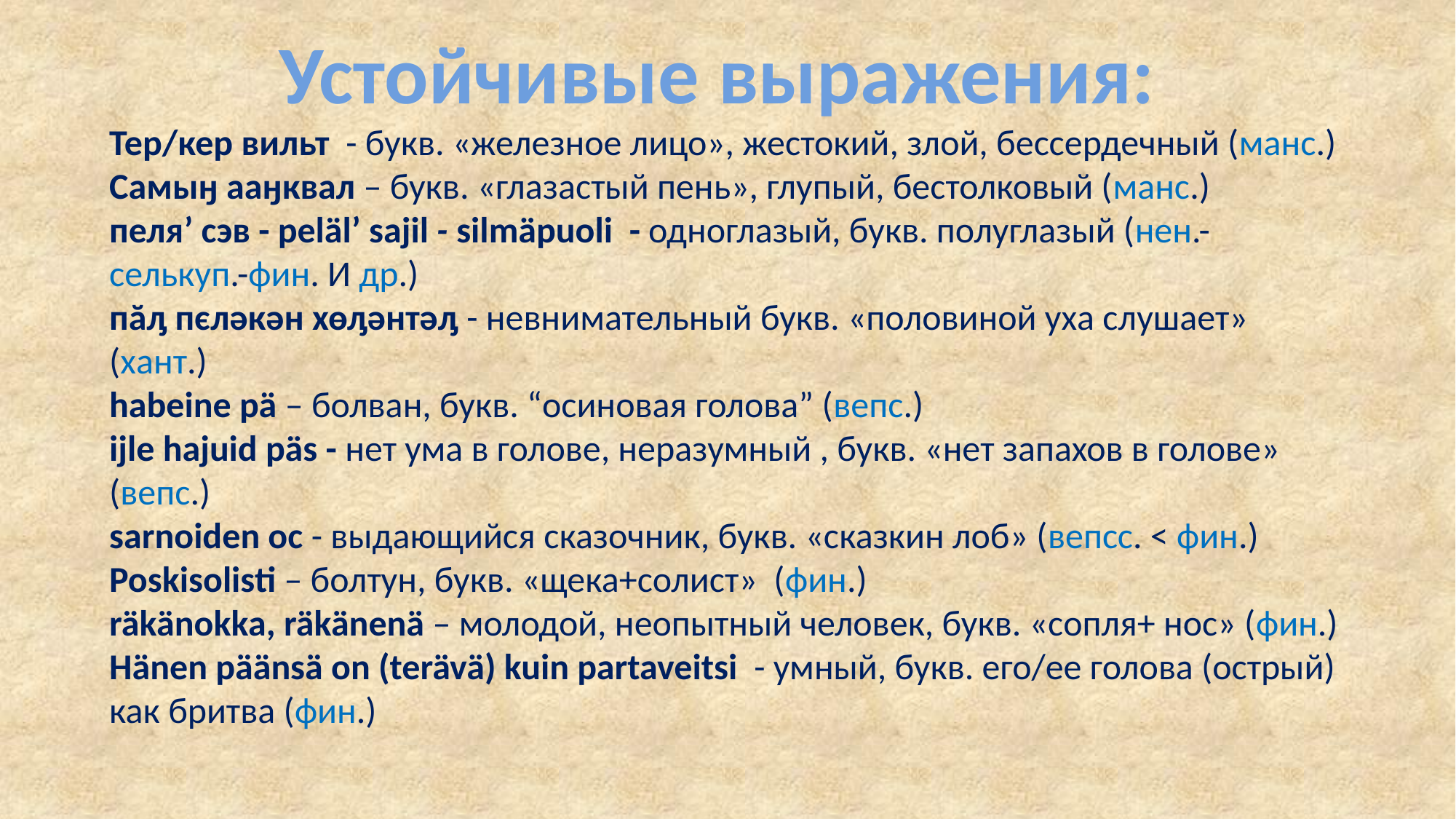

Устойчивые выражения:
Тер/кер вильт  - букв. «железное лицо», жестокий, злой, бессердечный (манс.)
Самыӈ ааӈквал – букв. «глазастый пень», глупый, бестолковый (манс.)
пеляʼ сэв - pelälʼ sajil - silmäpuoli  - одноглазый, букв. полуглазый (нен.-селькуп.-фин. И др.)
пăԓ пєлǝкǝн хөԓǝнтǝԓ - невнимательный букв. «половиной уха слушает» (хант.)
habeine pä – болван, букв. “осиновая голова” (вепс.)
ijle hajuid päs - нет ума в голове, неразумный , букв. «нет запахов в голове» (вепс.)
sarnoiden oc - выдающийся сказочник, букв. «сказкин лоб» (вепсс. < фин.)
Poskisolisti – болтун, букв. «щека+солист»  (фин.)
räkänokka, räkänenä – молодой, неопытный человек, букв. «сопля+ нос» (фин.)
Hänen päänsä on (terävä) kuin partaveitsi  - умный, букв. его/ее голова (острый) как бритва (фин.)